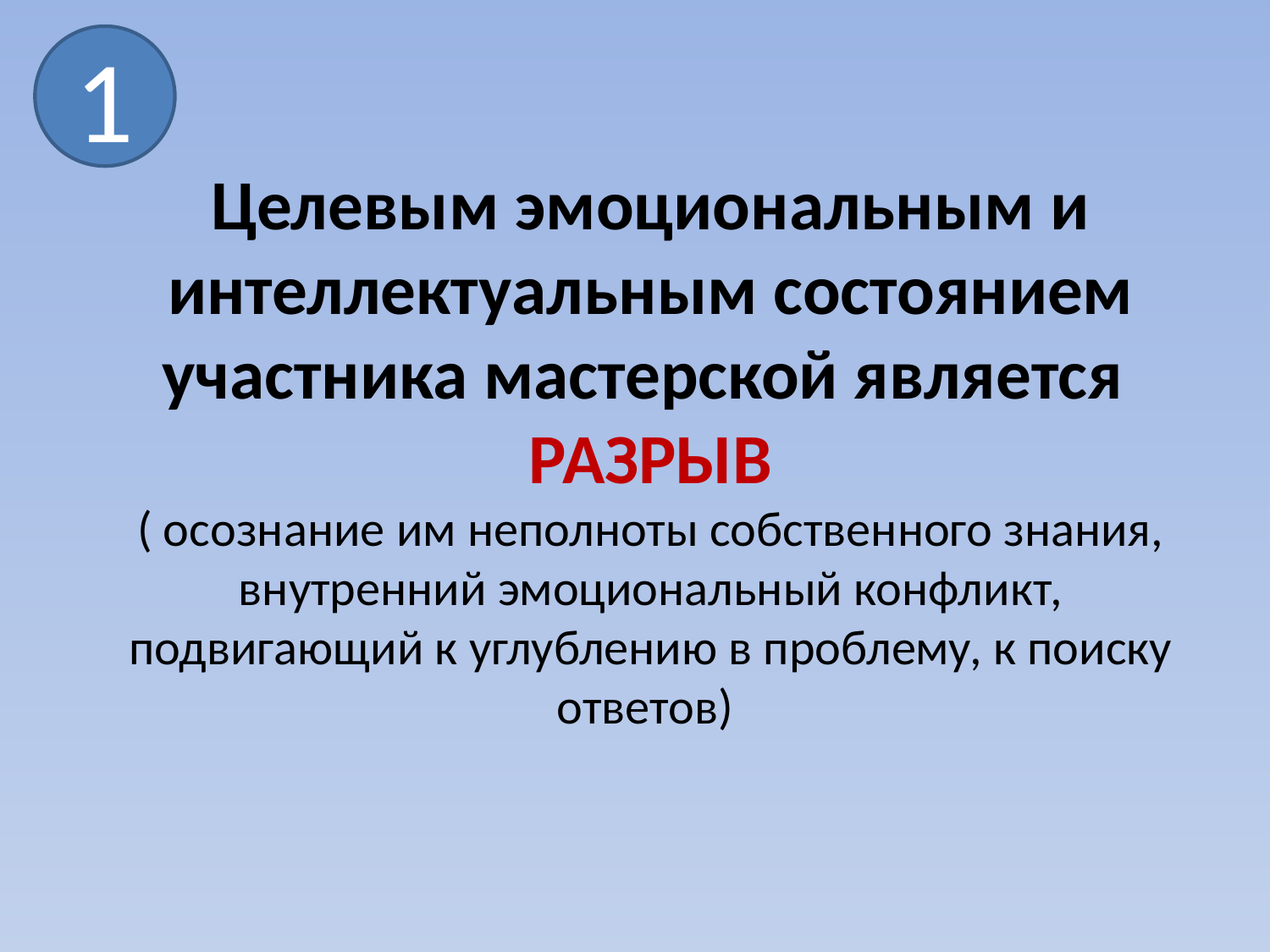

1
# Целевым эмоциональным и интеллектуальным состоянием участника мастерской является РАЗРЫВ ( осознание им неполноты собственного знания, внутренний эмоциональный конфликт, подвигающий к углублению в проблему, к поиску ответов)